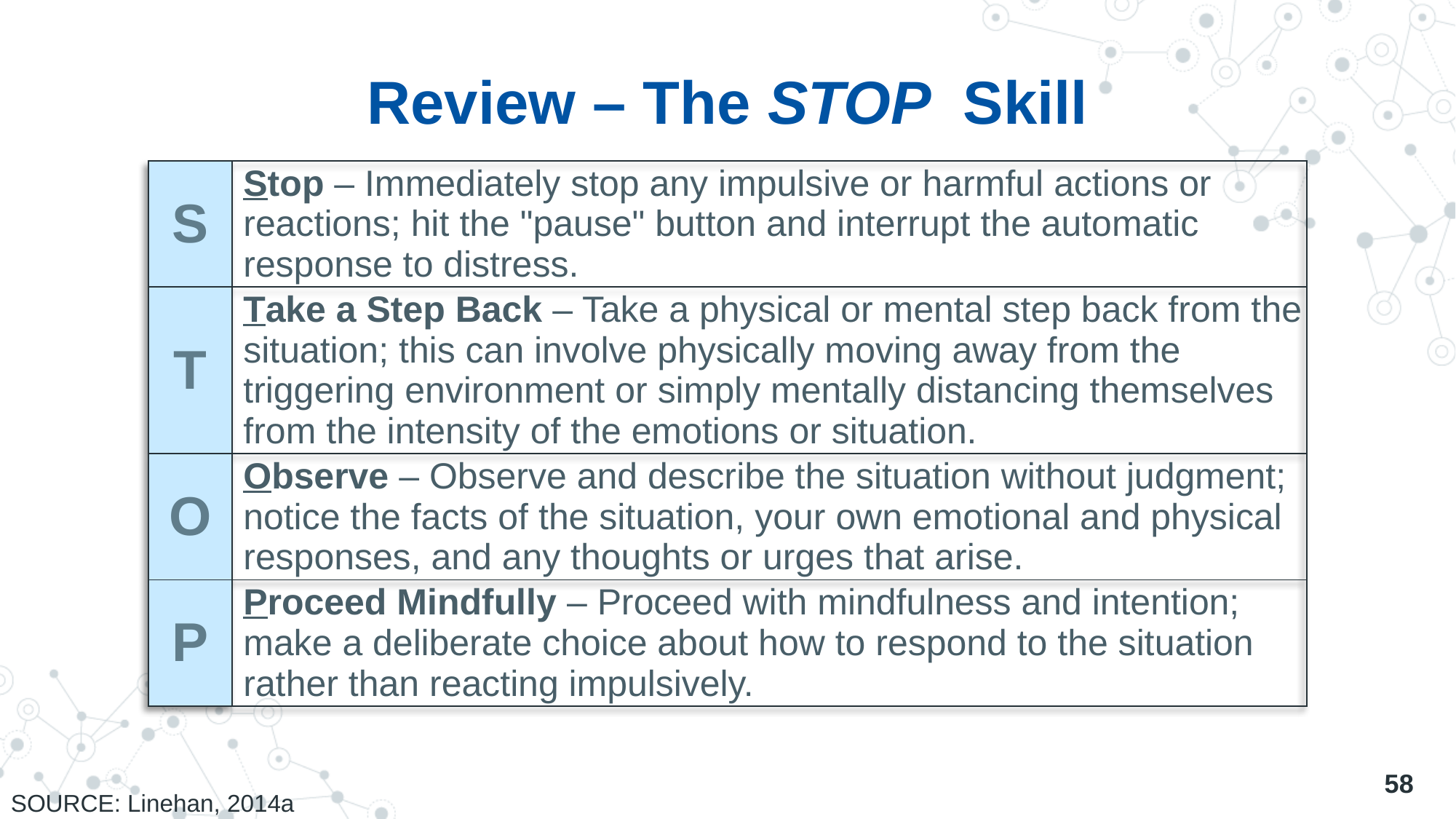

# Review – The STOP  Skill
| S | Stop – Immediately stop any impulsive or harmful actions or reactions; hit the "pause" button and interrupt the automatic response to distress. |
| --- | --- |
| T | Take a Step Back – Take a physical or mental step back from the situation; this can involve physically moving away from the triggering environment or simply mentally distancing themselves from the intensity of the emotions or situation. |
| O | Observe – Observe and describe the situation without judgment; notice the facts of the situation, your own emotional and physical responses, and any thoughts or urges that arise. |
| P | Proceed Mindfully – Proceed with mindfulness and intention; make a deliberate choice about how to respond to the situation rather than reacting impulsively. |
58
SOURCE: Linehan, 2014a